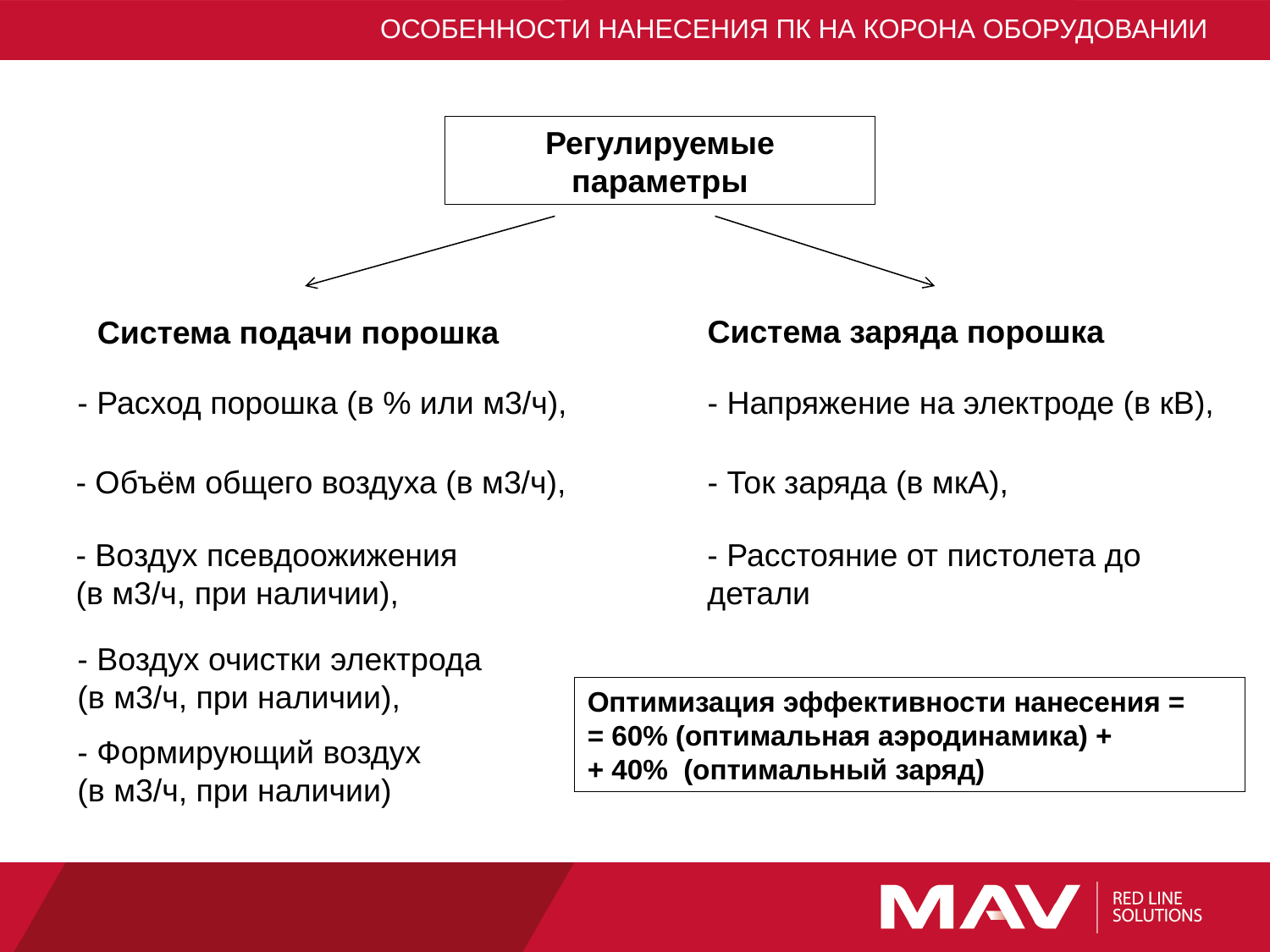

# ОСОБЕННОСТИ НАНЕСЕНИЯ ПК НА КОРОНА ОБОРУДОВАНИИ
Регулируемые параметры
Система заряда порошка
Система подачи порошка
- Расход порошка (в % или м3/ч),
- Напряжение на электроде (в кВ),
- Объём общего воздуха (в м3/ч),
- Ток заряда (в мкА),
- Воздух псевдоожижения
(в м3/ч, при наличии),
- Расстояние от пистолета до детали
- Воздух очистки электрода
(в м3/ч, при наличии),
Оптимизация эффективности нанесения =
= 60% (оптимальная аэродинамика) +
+ 40%  (оптимальный заряд)
- Формирующий воздух
(в м3/ч, при наличии)